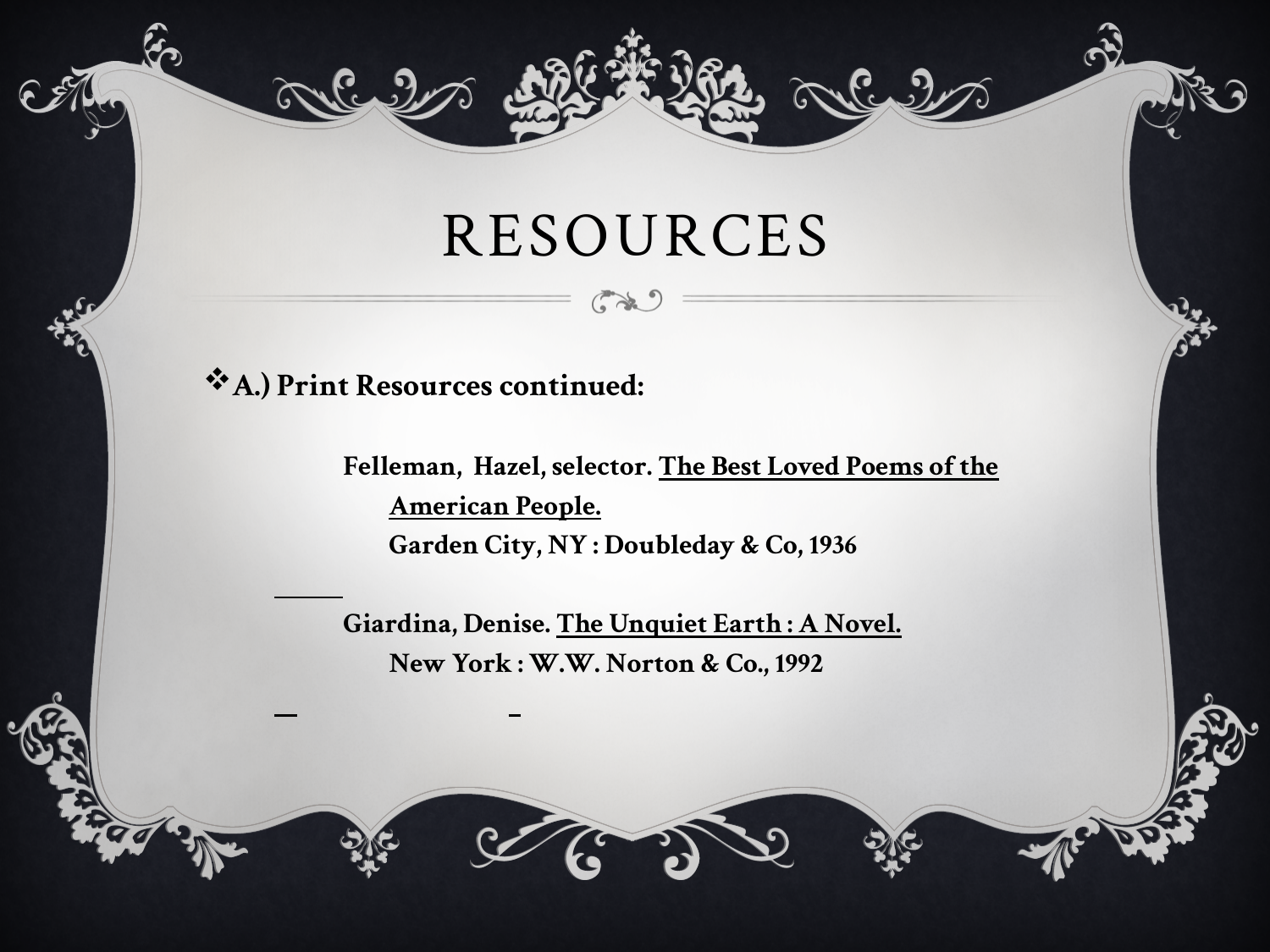

# Resources
A.) Print Resources continued:

            Felleman,  Hazel, selector. The Best Loved Poems of the
                    American People.
                    Garden City, NY : Doubleday & Co, 1936

            Giardina, Denise. The Unquiet Earth : A Novel.
                    New York : W.W. Norton & Co., 1992